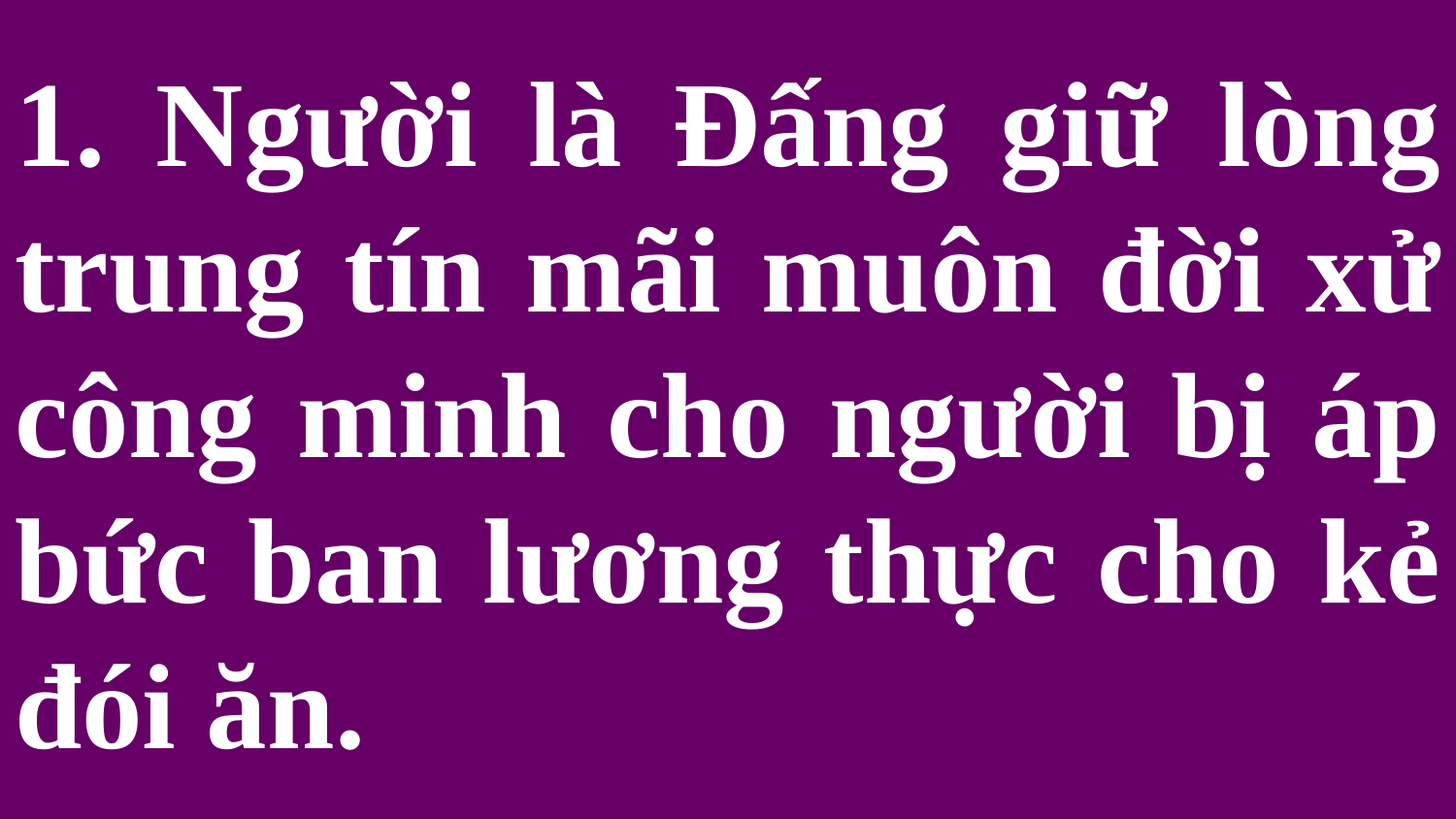

# 1. Người là Đấng giữ lòng trung tín mãi muôn đời xử công minh cho người bị áp bức ban lương thực cho kẻ đói ăn.